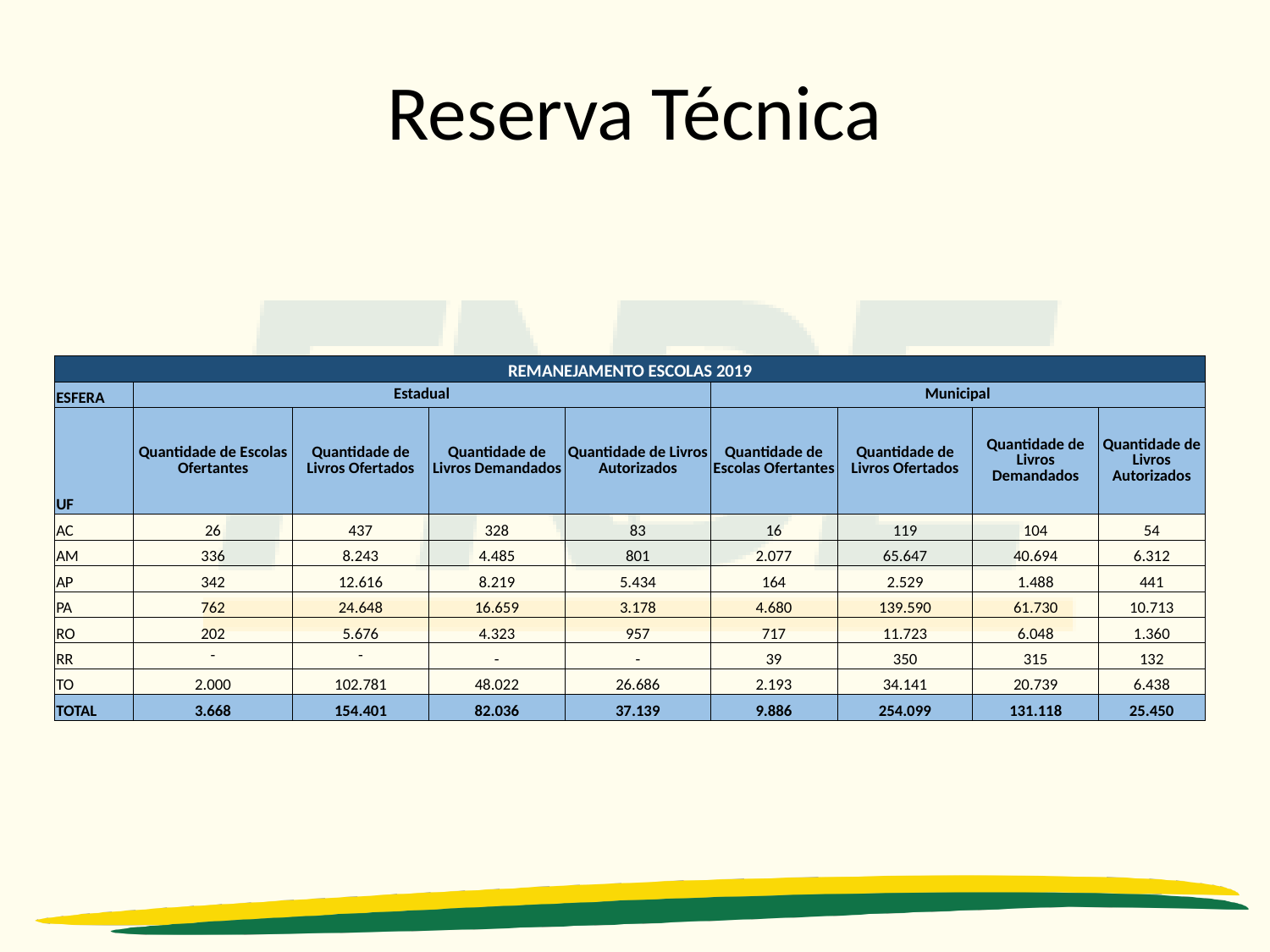

# Reserva Técnica

| REMANEJAMENTO ESCOLAS 2019 |  |  |  |  |  |  |  |  |
| --- | --- | --- | --- | --- | --- | --- | --- | --- |
| ESFERA | Estadual |  |  |  | Municipal |  |  |  |
| UF | Quantidade de Escolas Ofertantes | Quantidade de Livros Ofertados | Quantidade de Livros Demandados | Quantidade de Livros Autorizados | Quantidade de Escolas Ofertantes | Quantidade de Livros Ofertados | Quantidade de Livros Demandados | Quantidade de Livros Autorizados |
| AC | 26 | 437 | 328 | 83 | 16 | 119 | 104 | 54 |
| AM | 336 | 8.243 | 4.485 | 801 | 2.077 | 65.647 | 40.694 | 6.312 |
| AP | 342 | 12.616 | 8.219 | 5.434 | 164 | 2.529 | 1.488 | 441 |
| PA | 762 | 24.648 | 16.659 | 3.178 | 4.680 | 139.590 | 61.730 | 10.713 |
| RO | 202 | 5.676 | 4.323 | 957 | 717 | 11.723 | 6.048 | 1.360 |
| RR | - | - | - | - | 39 | 350 | 315 | 132 |
| TO | 2.000 | 102.781 | 48.022 | 26.686 | 2.193 | 34.141 | 20.739 | 6.438 |
| TOTAL | 3.668 | 154.401 | 82.036 | 37.139 | 9.886 | 254.099 | 131.118 | 25.450 |